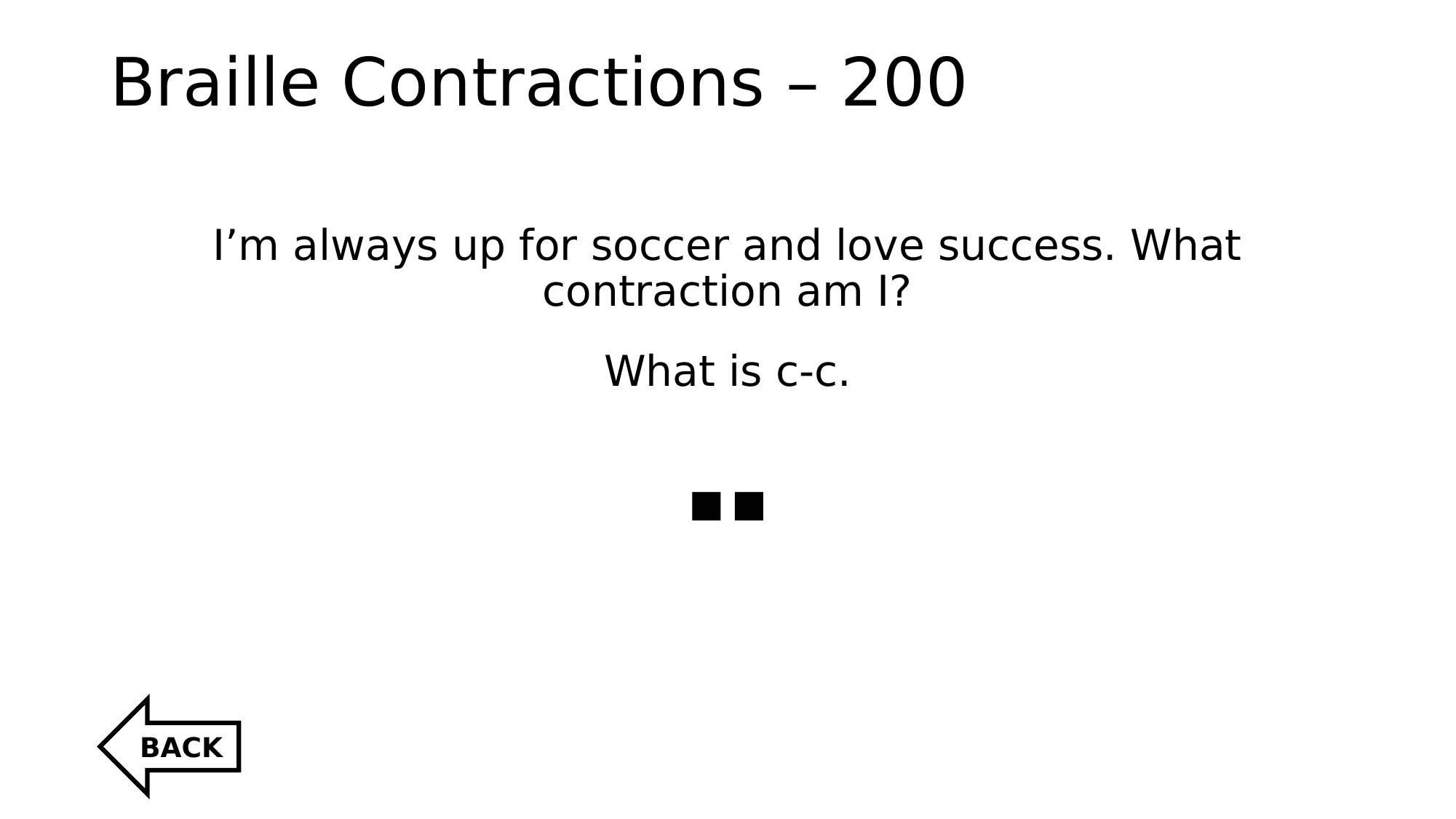

# Braille Contractions – 200
I’m always up for soccer and love success. What contraction am I?
What is c-c.
⠒